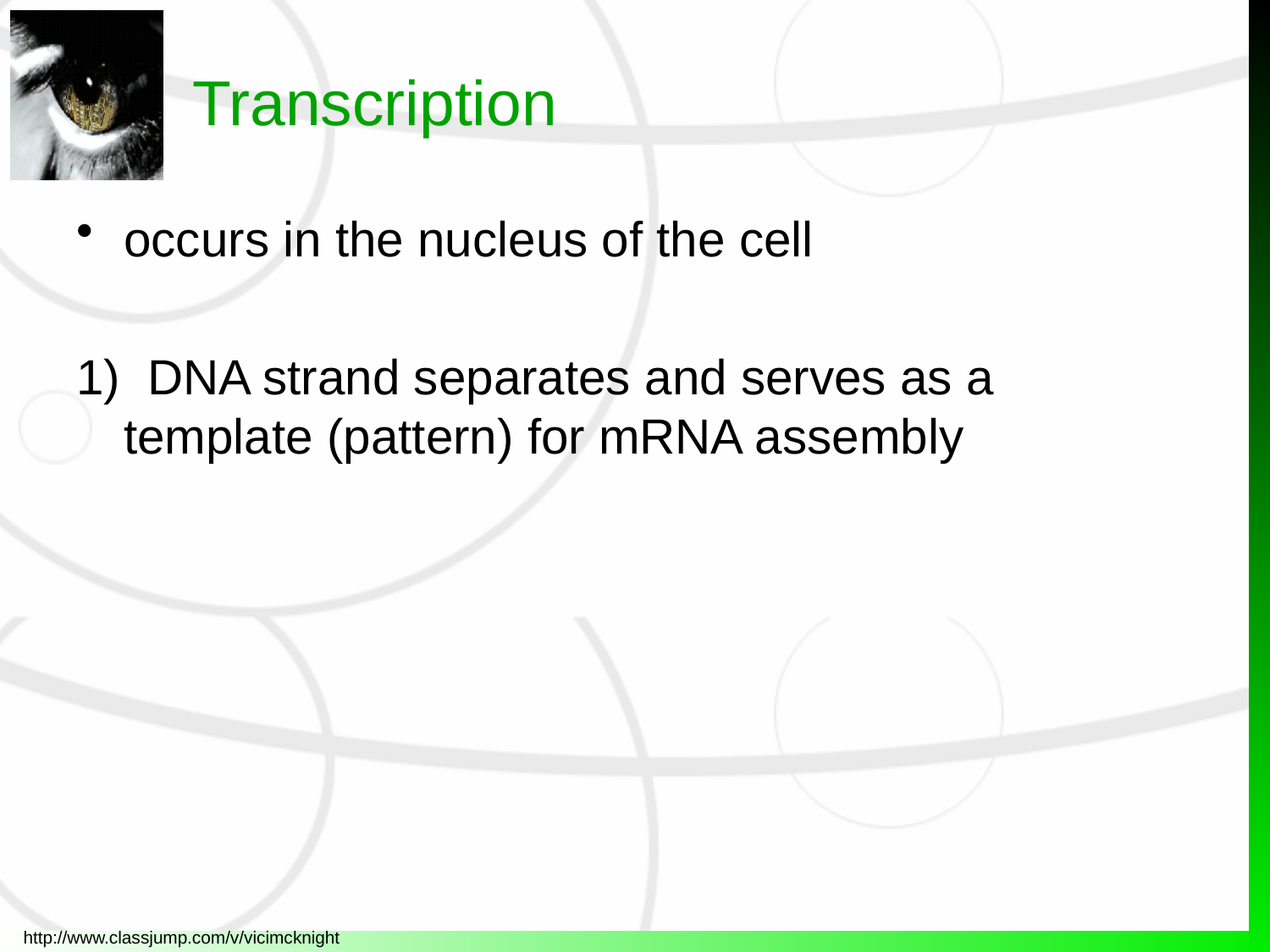

# Transcription
occurs in the nucleus of the cell

1)  DNA strand separates and serves as a template (pattern) for mRNA assembly